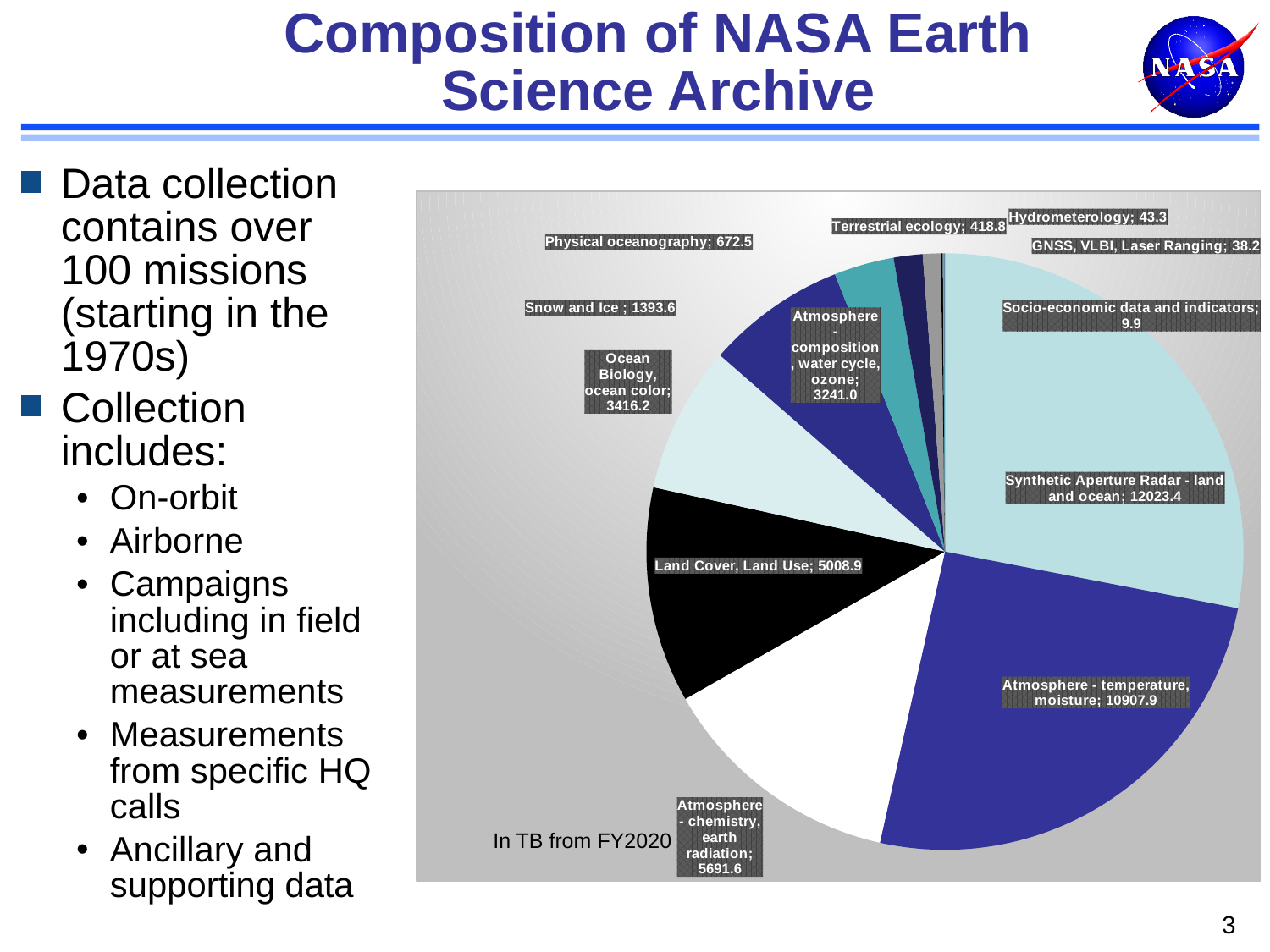

# Composition of NASA Earth Science Archive
Data collection contains over 100 missions (starting in the 1970s)
Collection includes:
On-orbit
Airborne
Campaigns including in field or at sea measurements
Measurements from specific HQ calls
Ancillary and supporting data

### Chart

| Category |  |
|---|---|
| Synthetic Aperture Radar - land and ocean | 12023.376552734375 |
| Atmosphere - temperature, moisture | 10907.8874609375 |
| Atmosphere - chemistry, earth radiation | 5691.55 |
| Land Cover, Land Use | 5008.874443359375 |
| Ocean Biology, ocean color | 3416.153974609375 |
| Atmosphere - composition, water cycle, ozone | 3240.997275390625 |
| Snow and Ice  | 1393.63 |
| Physical oceanography | 672.48 |
| Terrestrial ecology | 418.81 |
| Hydrometerology | 43.3 |
| GNSS, VLBI, Laser Ranging | 38.22 |
| Socio-economic data and indicators | 9.86294921875 |
In TB from FY2020
3